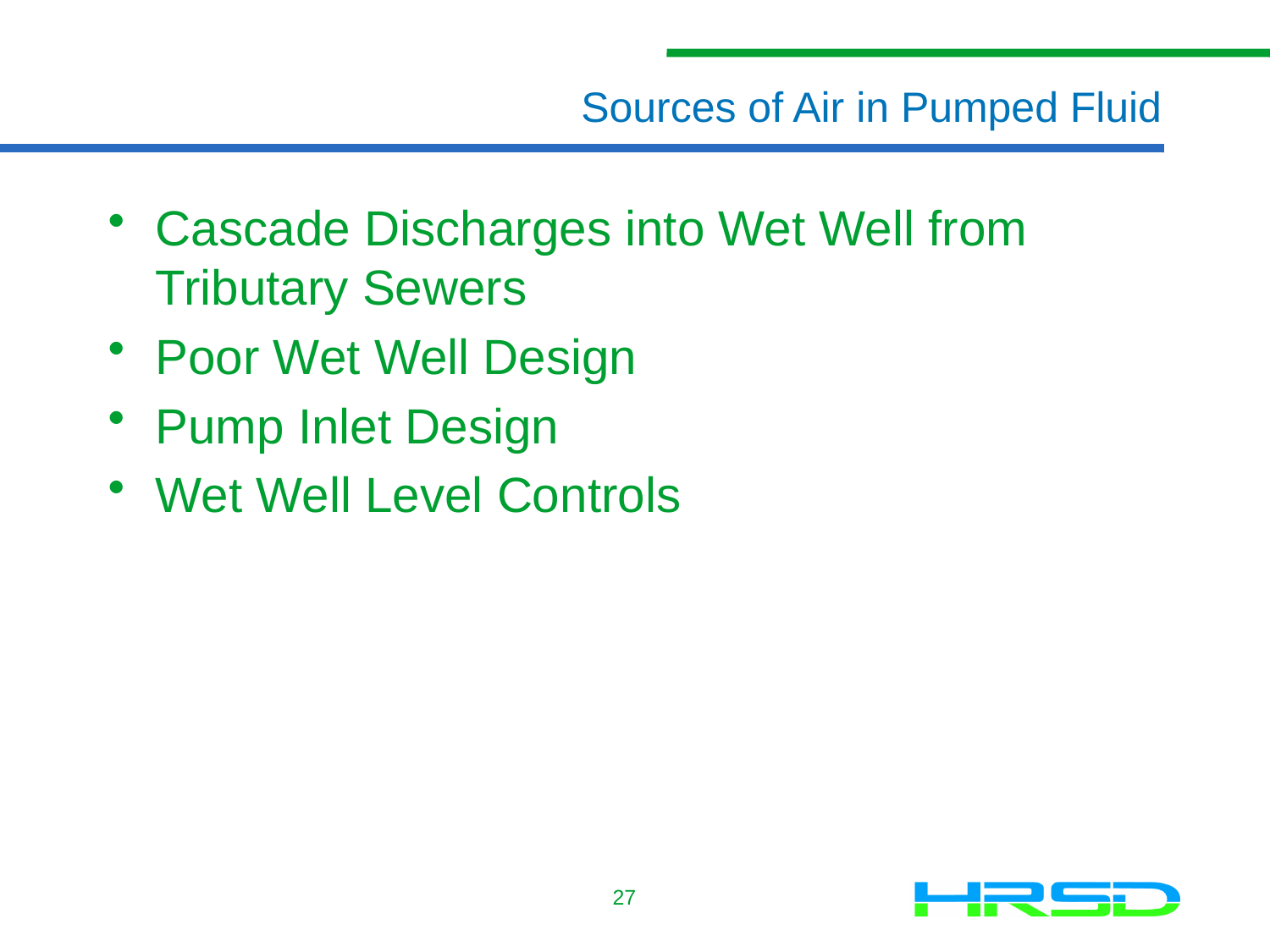

# Sources of Air in Pumped Fluid
Cascade Discharges into Wet Well from Tributary Sewers
Poor Wet Well Design
Pump Inlet Design
Wet Well Level Controls

27